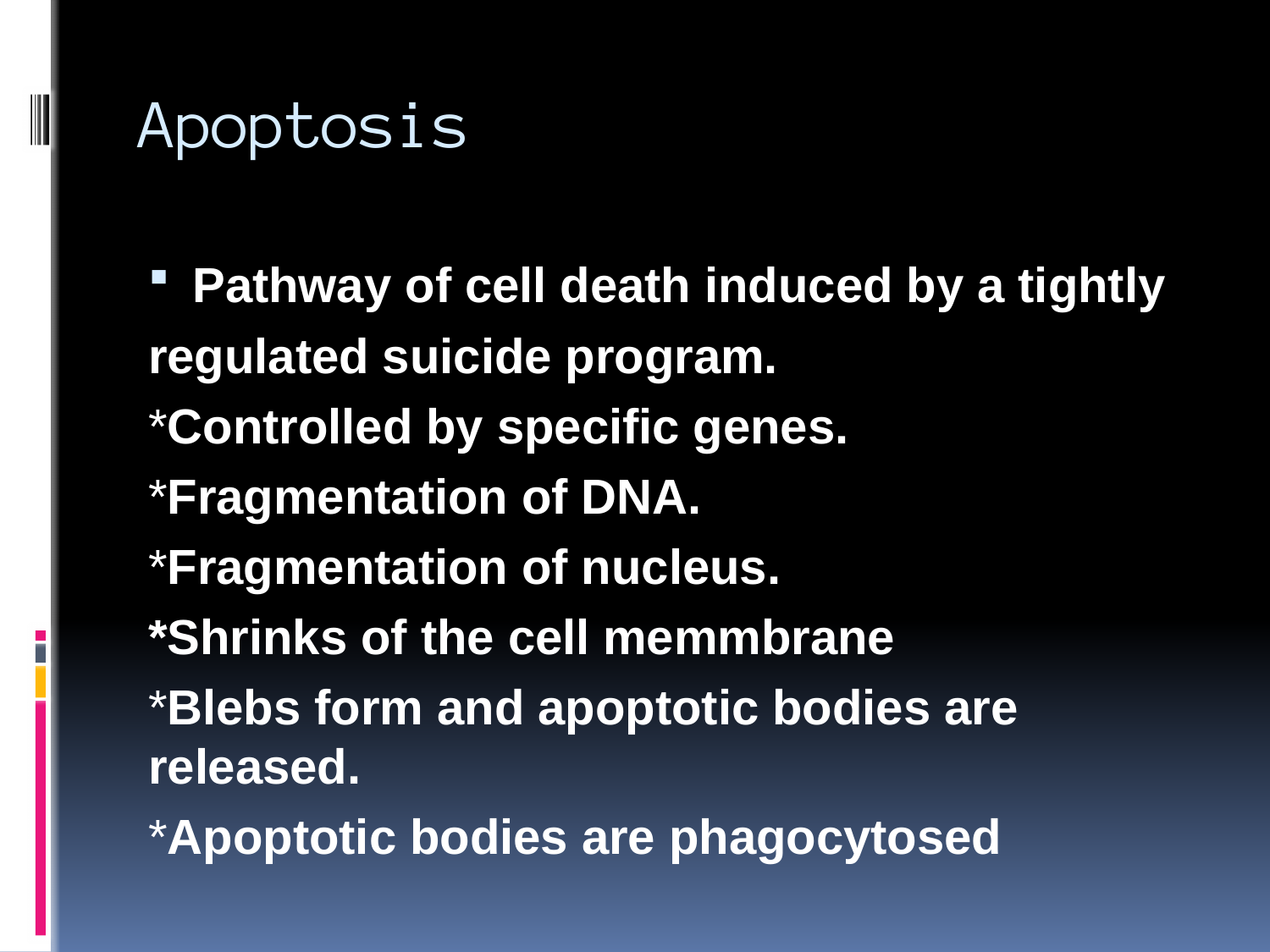

# Apoptosis
Pathway of cell death induced by a tightly
regulated suicide program.
*Controlled by specific genes.
*Fragmentation of DNA.
*Fragmentation of nucleus.
*Shrinks of the cell memmbrane
*Blebs form and apoptotic bodies are released.
*Apoptotic bodies are phagocytosed